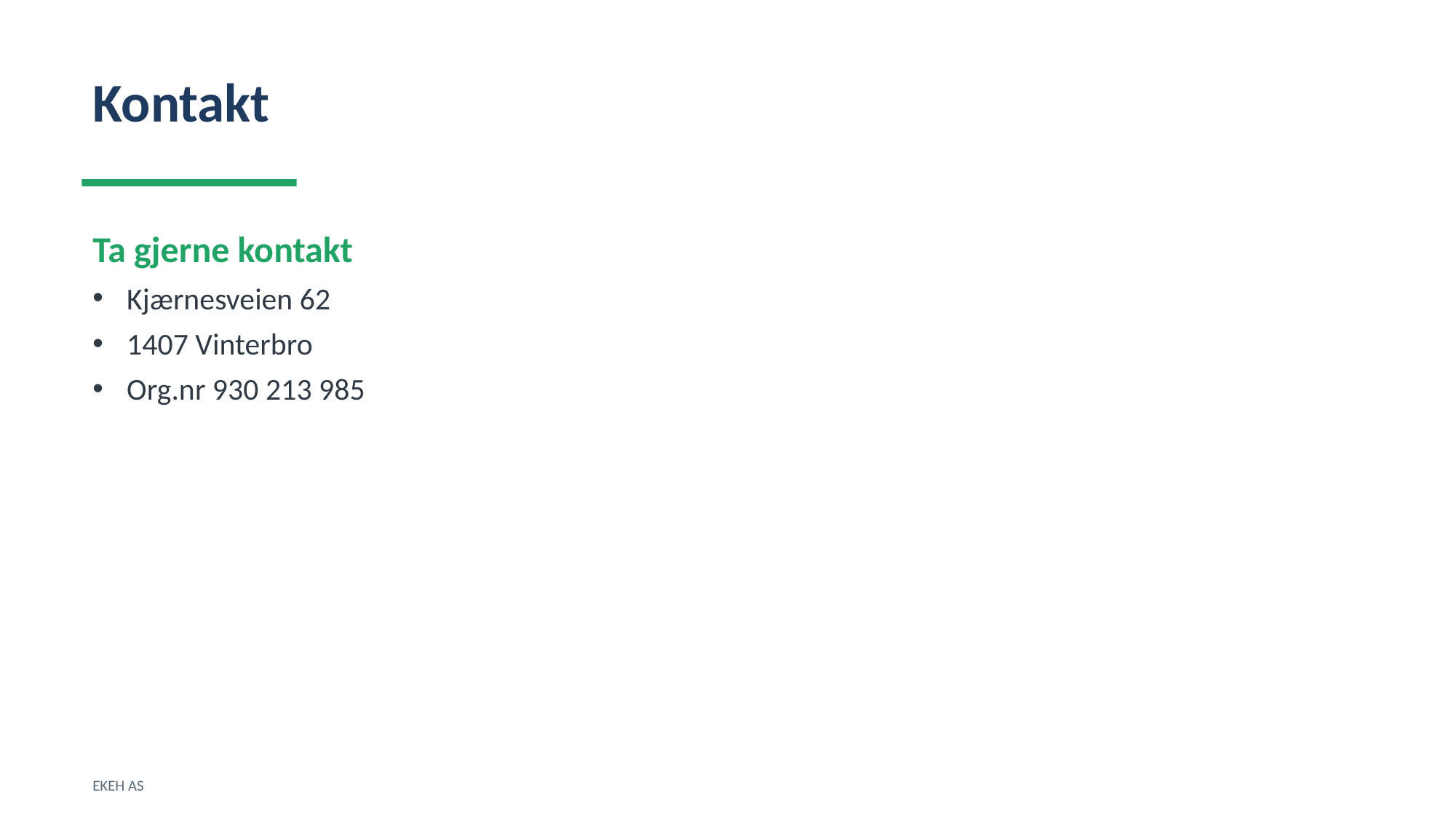

Kontakt

Ta gjerne kontakt
Kjærnesveien 62
1407 Vinterbro
Org.nr 930 213 985
EKEH AS